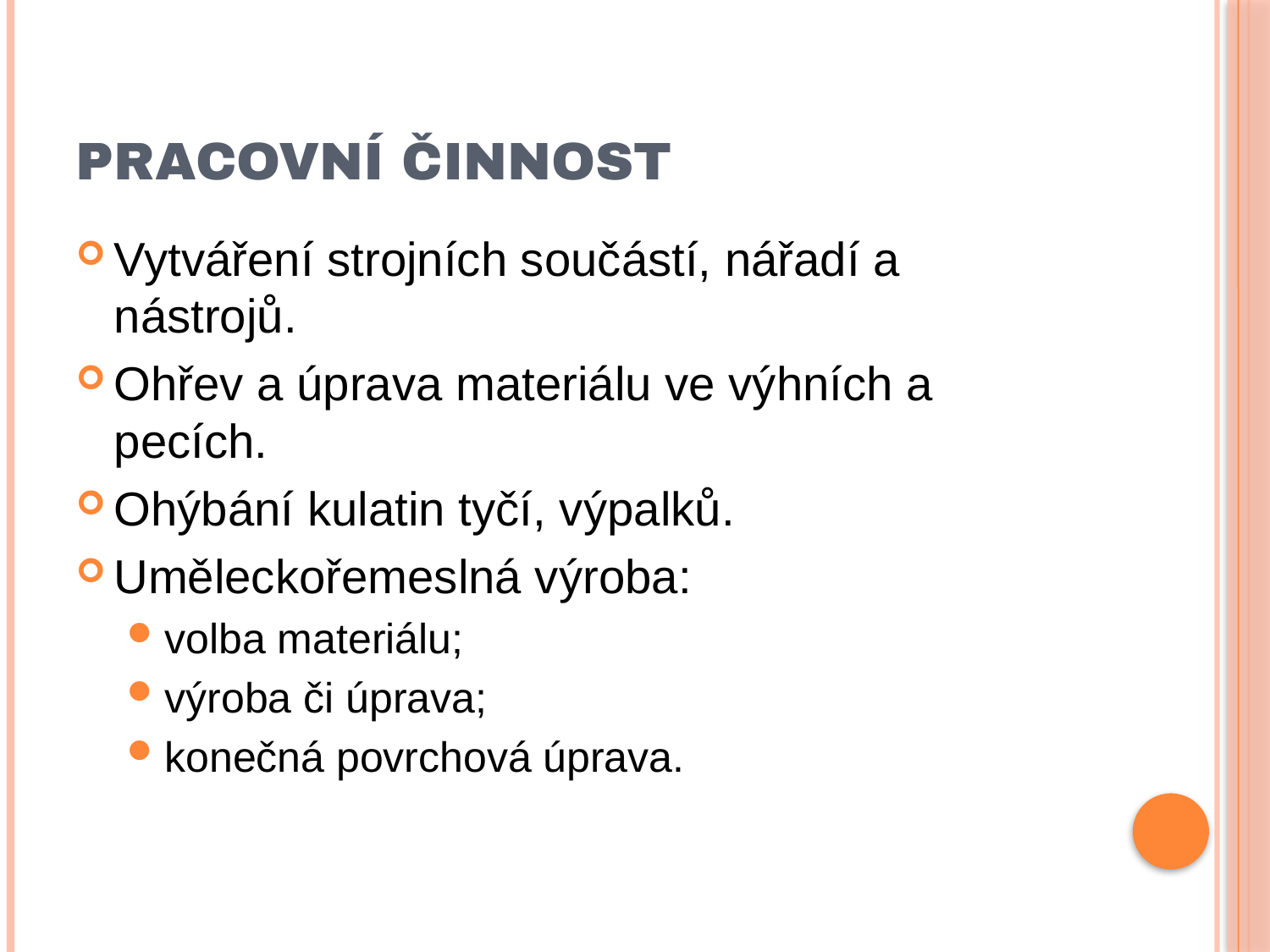

# Pracovní činnost
Vytváření strojních součástí, nářadí a nástrojů.
Ohřev a úprava materiálu ve výhních a pecích.
Ohýbání kulatin tyčí, výpalků.
Uměleckořemeslná výroba:
volba materiálu;
výroba či úprava;
konečná povrchová úprava.